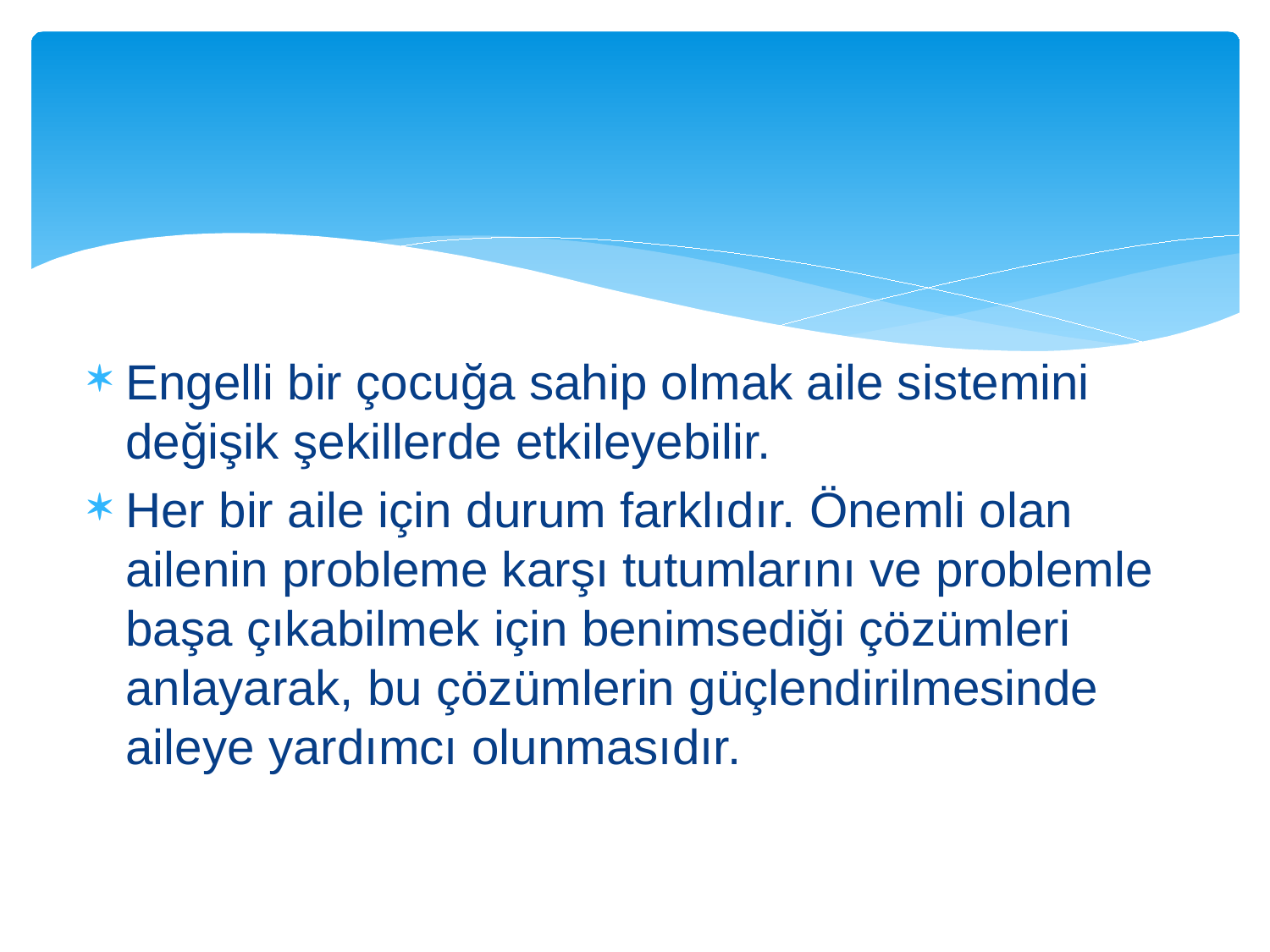

#

Engelli bir çocuğa sahip olmak aile sistemini değişik şekillerde etkileyebilir.
Her bir aile için durum farklıdır. Önemli olan ailenin probleme karşı tutumlarını ve problemle başa çıkabilmek için benimsediği çözümleri anlayarak, bu çözümlerin güçlendirilmesinde aileye yardımcı olunmasıdır.